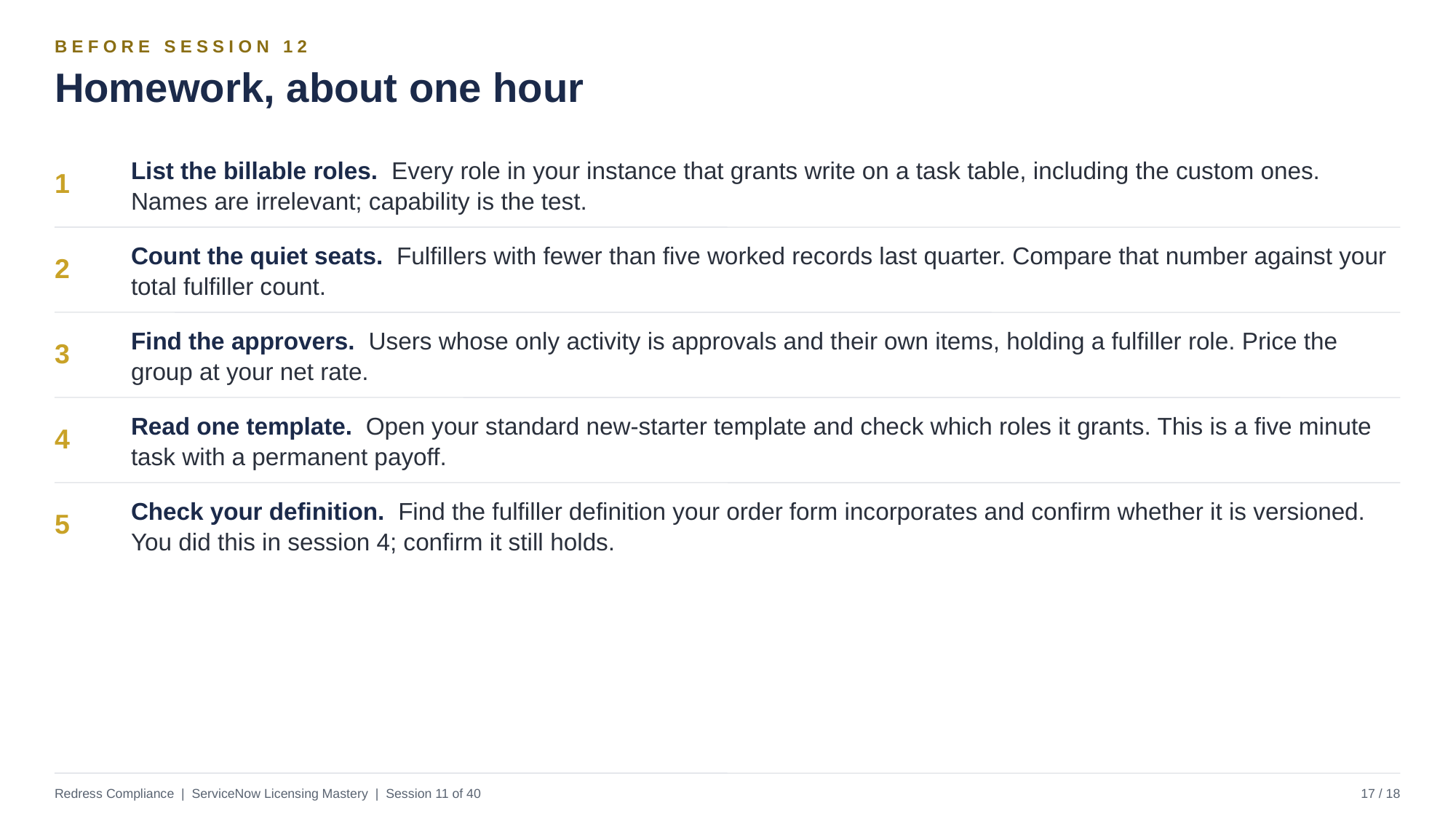

BEFORE SESSION 12
Homework, about one hour
List the billable roles.  Every role in your instance that grants write on a task table, including the custom ones. Names are irrelevant; capability is the test.
1

Count the quiet seats.  Fulfillers with fewer than five worked records last quarter. Compare that number against your total fulfiller count.
2

Find the approvers.  Users whose only activity is approvals and their own items, holding a fulfiller role. Price the group at your net rate.
3

Read one template.  Open your standard new-starter template and check which roles it grants. This is a five minute task with a permanent payoff.
4

Check your definition.  Find the fulfiller definition your order form incorporates and confirm whether it is versioned. You did this in session 4; confirm it still holds.
5

Redress Compliance  |  ServiceNow Licensing Mastery  |  Session 11 of 40
17 / 18